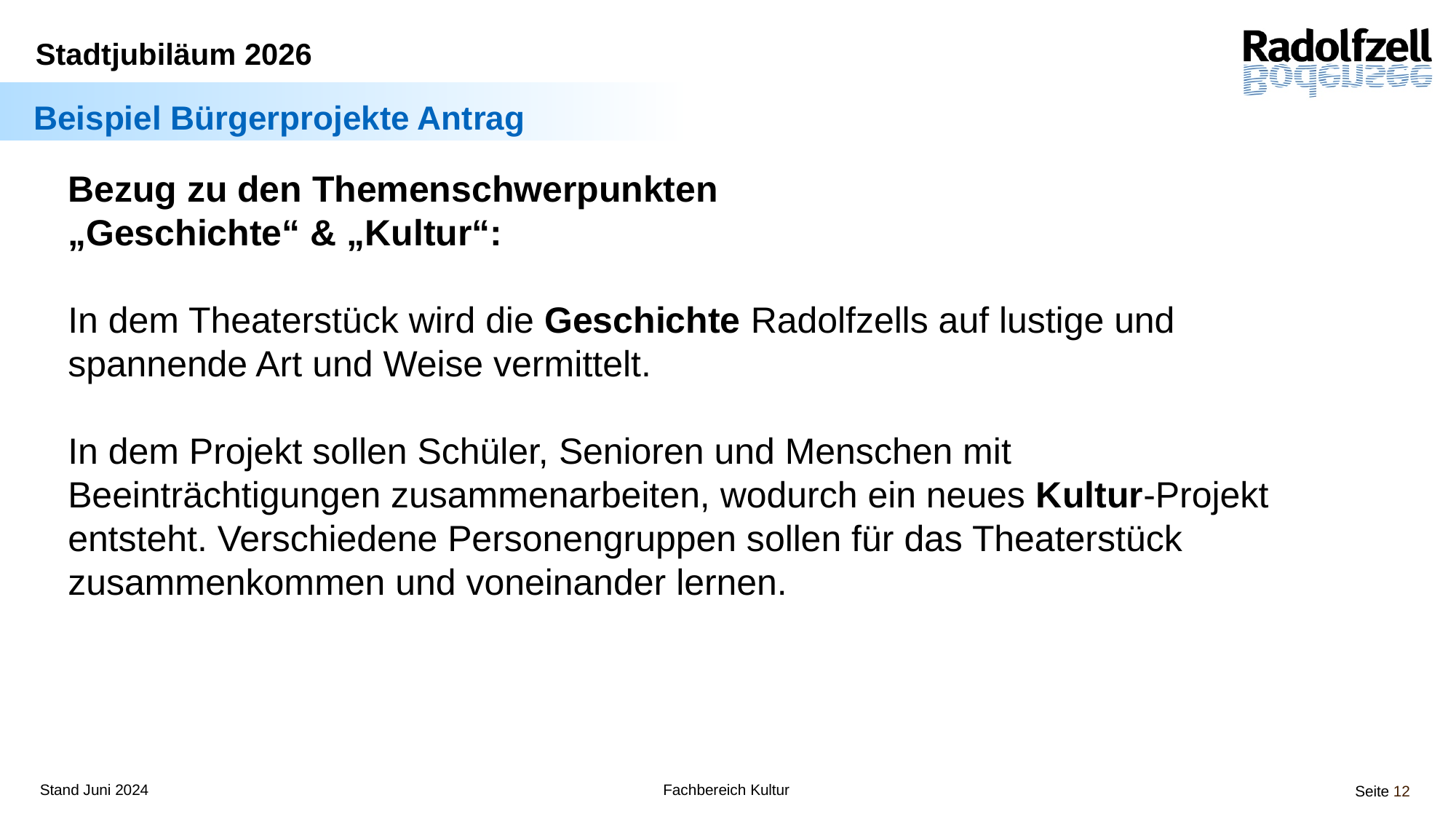

Beispiel Bürgerprojekte Antrag

Bezug zu den Themenschwerpunkten
„Geschichte“ & „Kultur“:

In dem Theaterstück wird die Geschichte Radolfzells auf lustige und spannende Art und Weise vermittelt.

In dem Projekt sollen Schüler, Senioren und Menschen mit Beeinträchtigungen zusammenarbeiten, wodurch ein neues Kultur-Projekt entsteht. Verschiedene Personengruppen sollen für das Theaterstück zusammenkommen und voneinander lernen.

Genuss
Genuss
Geschichte
Gemeinschaft
Gemeinsam feiern
Bürgerprojekte
Abwechslungs-
reiches Programm
Etwas über das Jubiläumsjahr hinaus schaffen
Offener Tisch